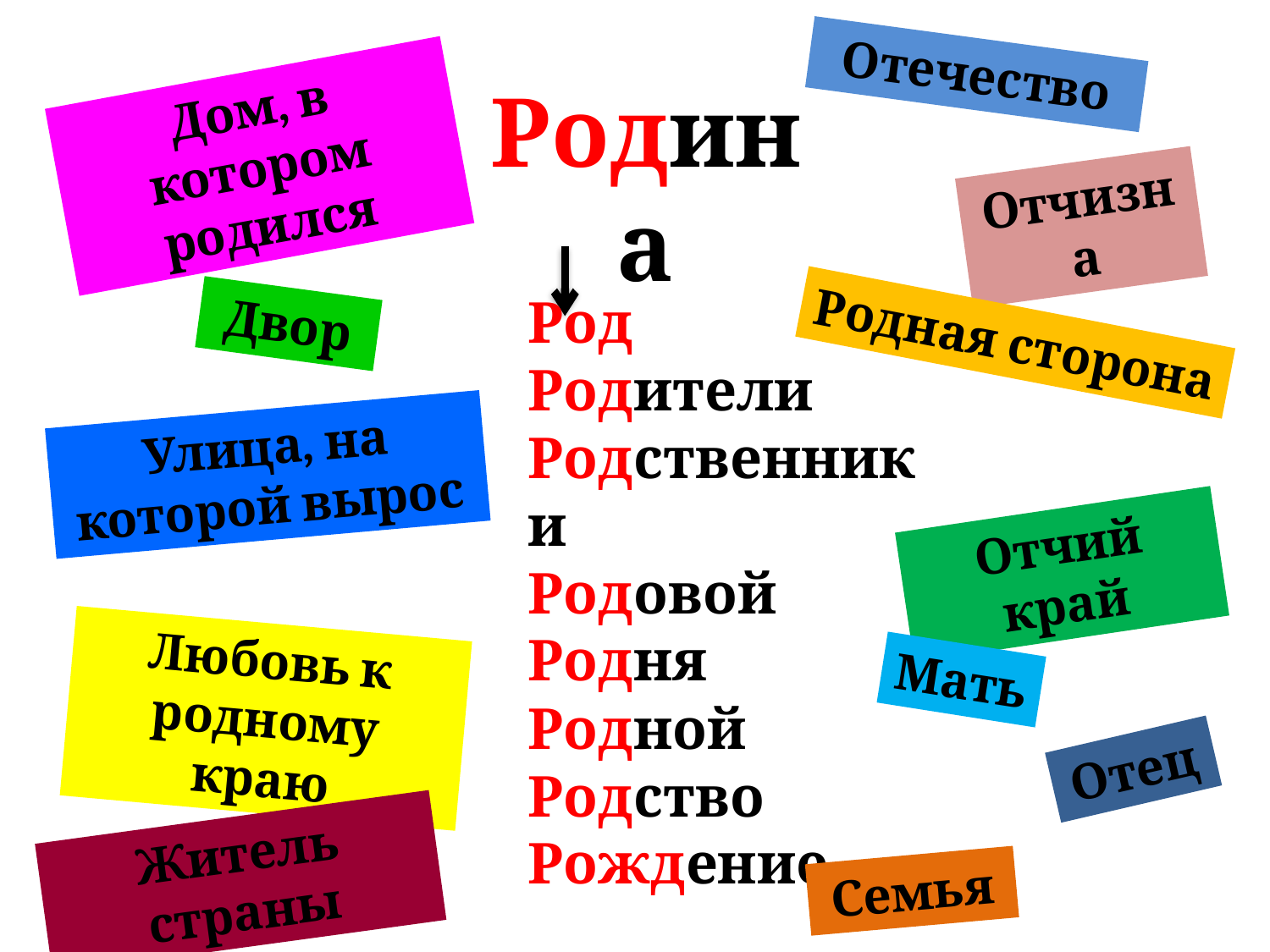

Отечество
Дом, в котором родился
# Родина
Отчизна
Двор
Родная сторона
Род
Родители
Родственники
Родовой
Родня
Родной
Родство
Рождение
Улица, на которой вырос
Отчий край
Любовь к родному краю
Мать
Отец
Житель страны
Семья